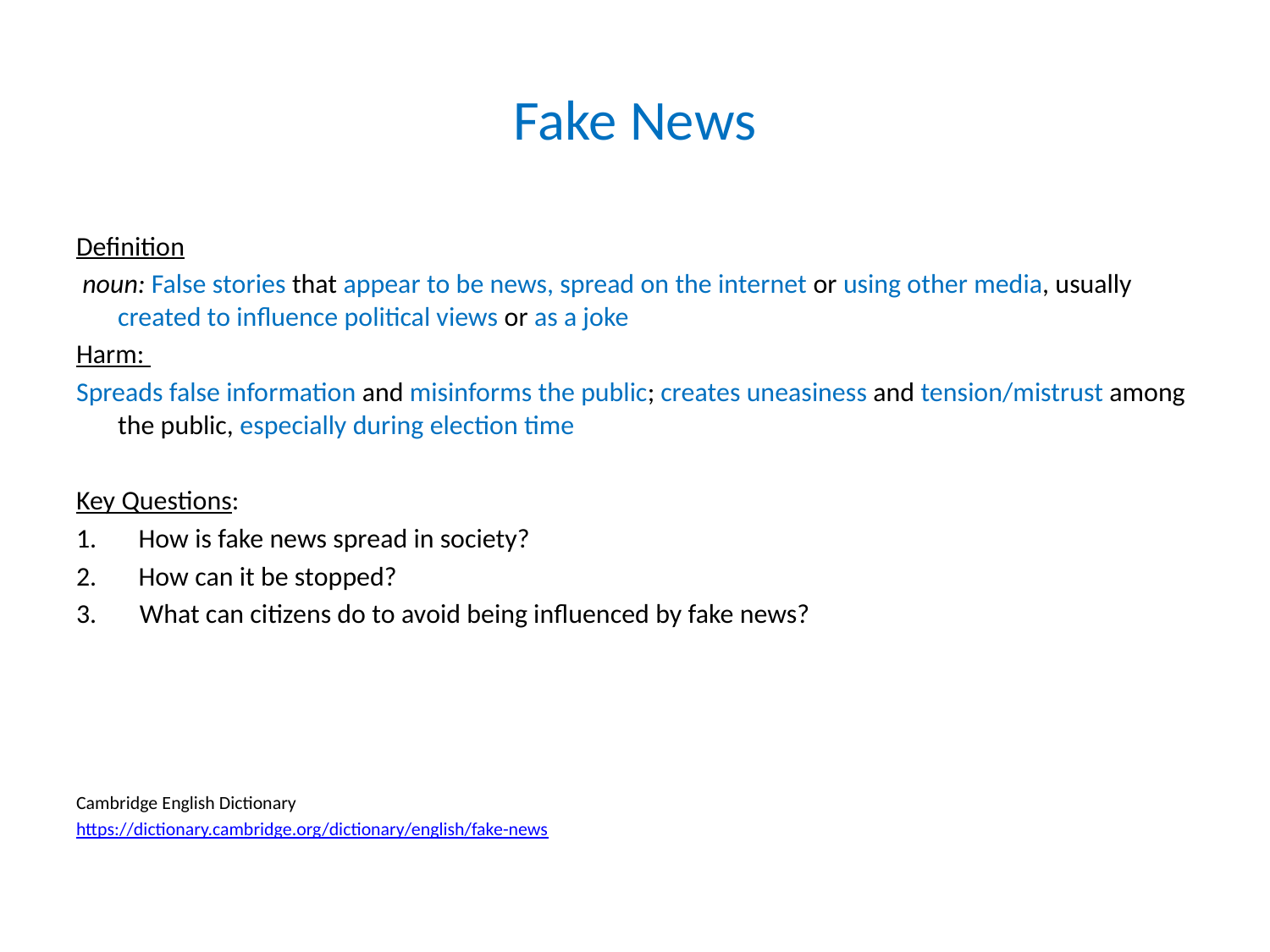

# Fake News
Definition
 noun: False stories that appear to be news, spread on the internet or using other media, usually created to influence political views or as a joke
Harm:
Spreads false information and misinforms the public; creates uneasiness and tension/mistrust among the public, especially during election time

Key Questions:
How is fake news spread in society?
How can it be stopped?
3.       What can citizens do to avoid being influenced by fake news?

Cambridge English Dictionary
https://dictionary.cambridge.org/dictionary/english/fake-news